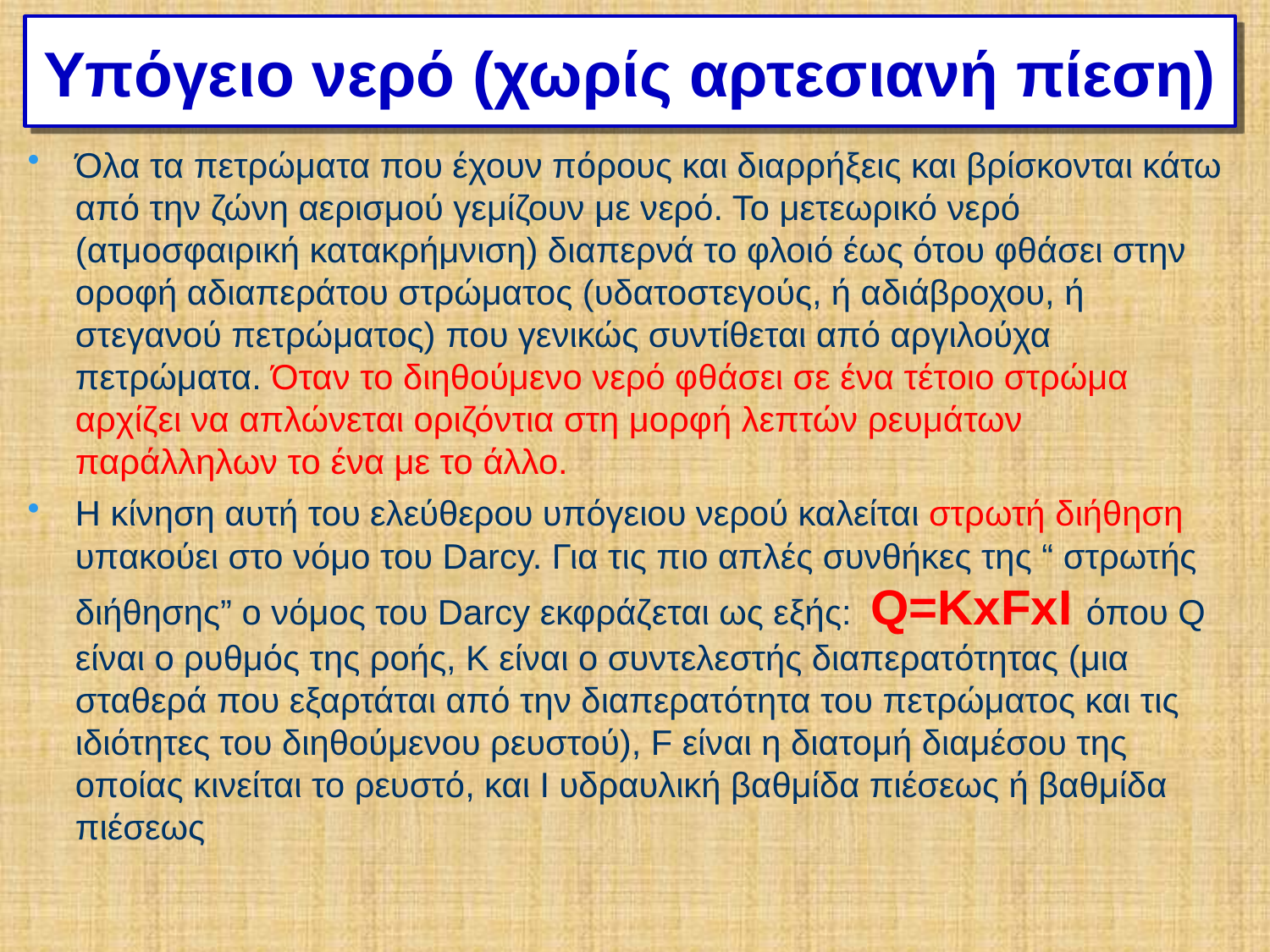

# Υπόγειο νερό (χωρίς αρτεσιανή πίεση)
Όλα τα πετρώματα που έχουν πόρους και διαρρήξεις και βρίσκονται κάτω από την ζώνη αερισμού γεμίζουν με νερό. Το μετεωρικό νερό (ατμοσφαιρική κατακρήμνιση) διαπερνά το φλοιό έως ότου φθάσει στην οροφή αδιαπεράτου στρώματος (υδατοστεγούς, ή αδιάβροχου, ή στεγανού πετρώματος) που γενικώς συντίθεται από αργιλούχα πετρώματα. Όταν το διηθούμενο νερό φθάσει σε ένα τέτοιο στρώμα αρχίζει να απλώνεται οριζόντια στη μορφή λεπτών ρευμάτων παράλληλων το ένα με το άλλο.
Η κίνηση αυτή του ελεύθερου υπόγειου νερού καλείται στρωτή διήθηση υπακούει στο νόμο του Darcy. Για τις πιο απλές συνθήκες της “ στρωτής διήθησης” ο νόμος του Darcy εκφράζεται ως εξής:  Q=KxFxI όπου Q είναι ο ρυθμός της ροής, Κ είναι ο συντελεστής διαπερατότητας (μια σταθερά που εξαρτάται από την διαπερατότητα του πετρώματος και τις ιδιότητες του διηθούμενου ρευστού), F είναι η διατομή διαμέσου της οποίας κινείται το ρευστό, και I υδραυλική βαθμίδα πιέσεως ή βαθμίδα πιέσεως